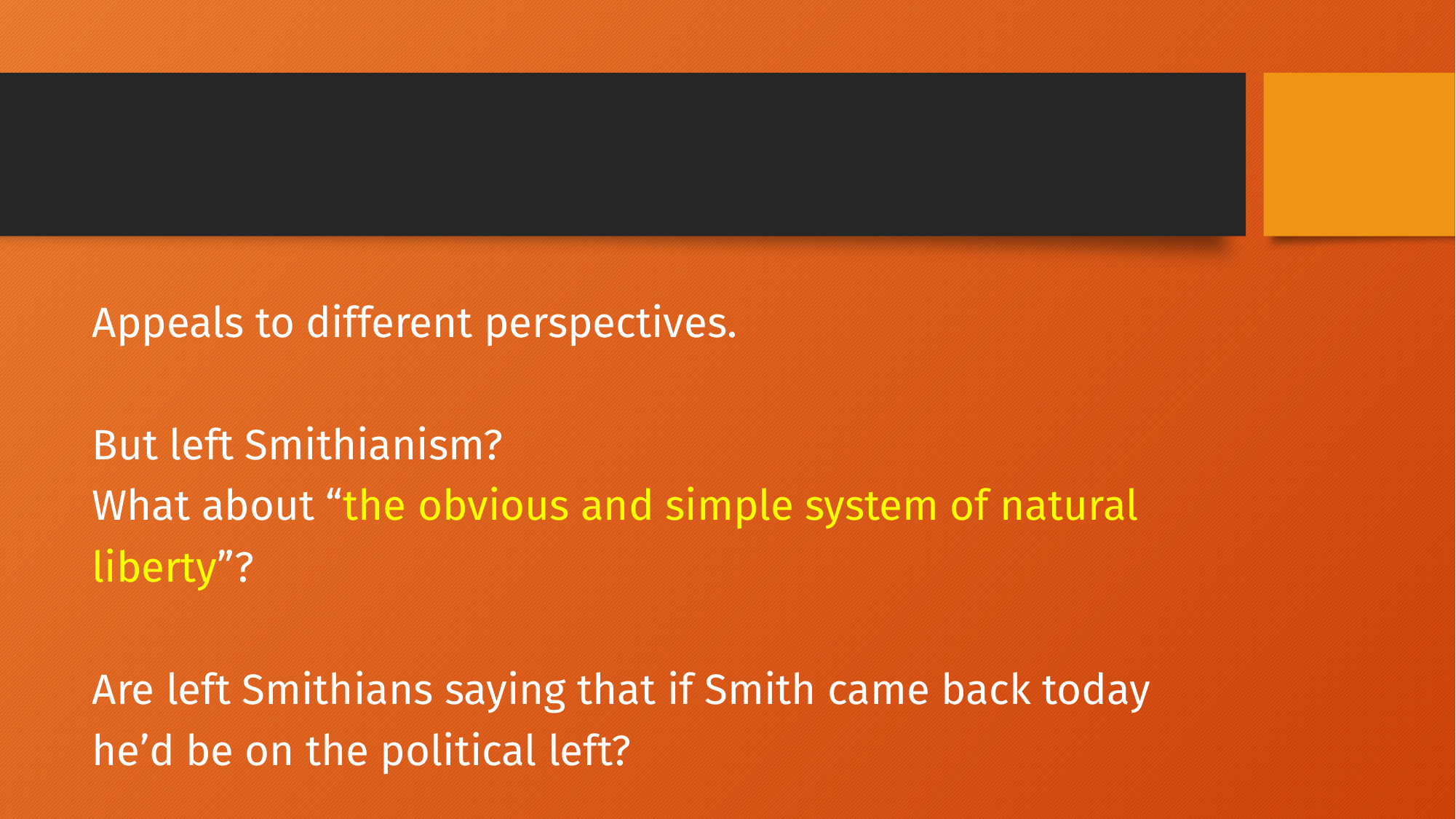

#
Appeals to different perspectives.

But left Smithianism?
What about “the obvious and simple system of natural liberty”?

Are left Smithians saying that if Smith came back today he’d be on the political left?